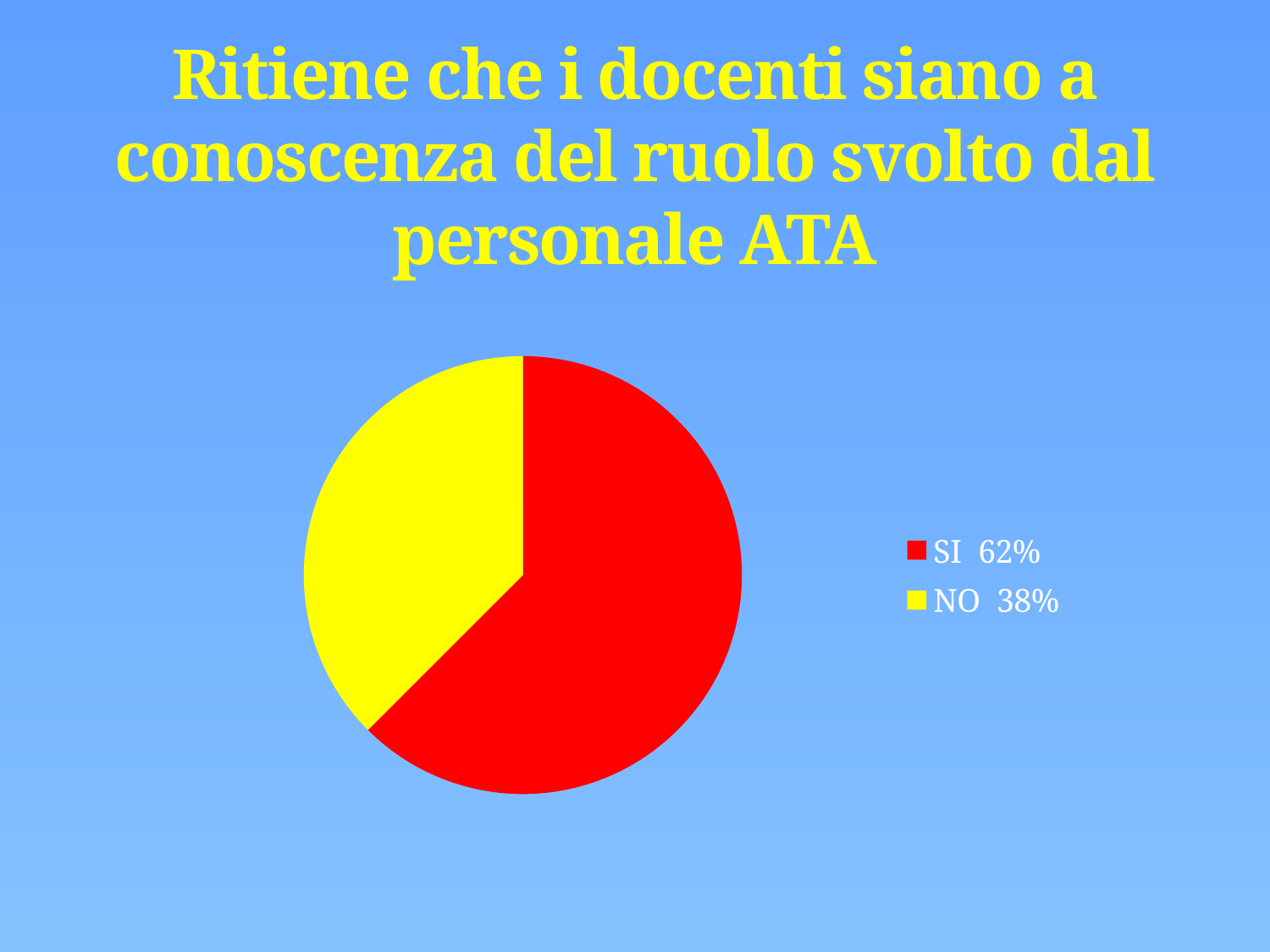

# Ritiene che i docenti siano a conoscenza del ruolo svolto dal personale ATA

### Chart

| Category | Vendite |
|---|---|
| SI  62% | 5.0 |
| NO  38% | 3.0 |